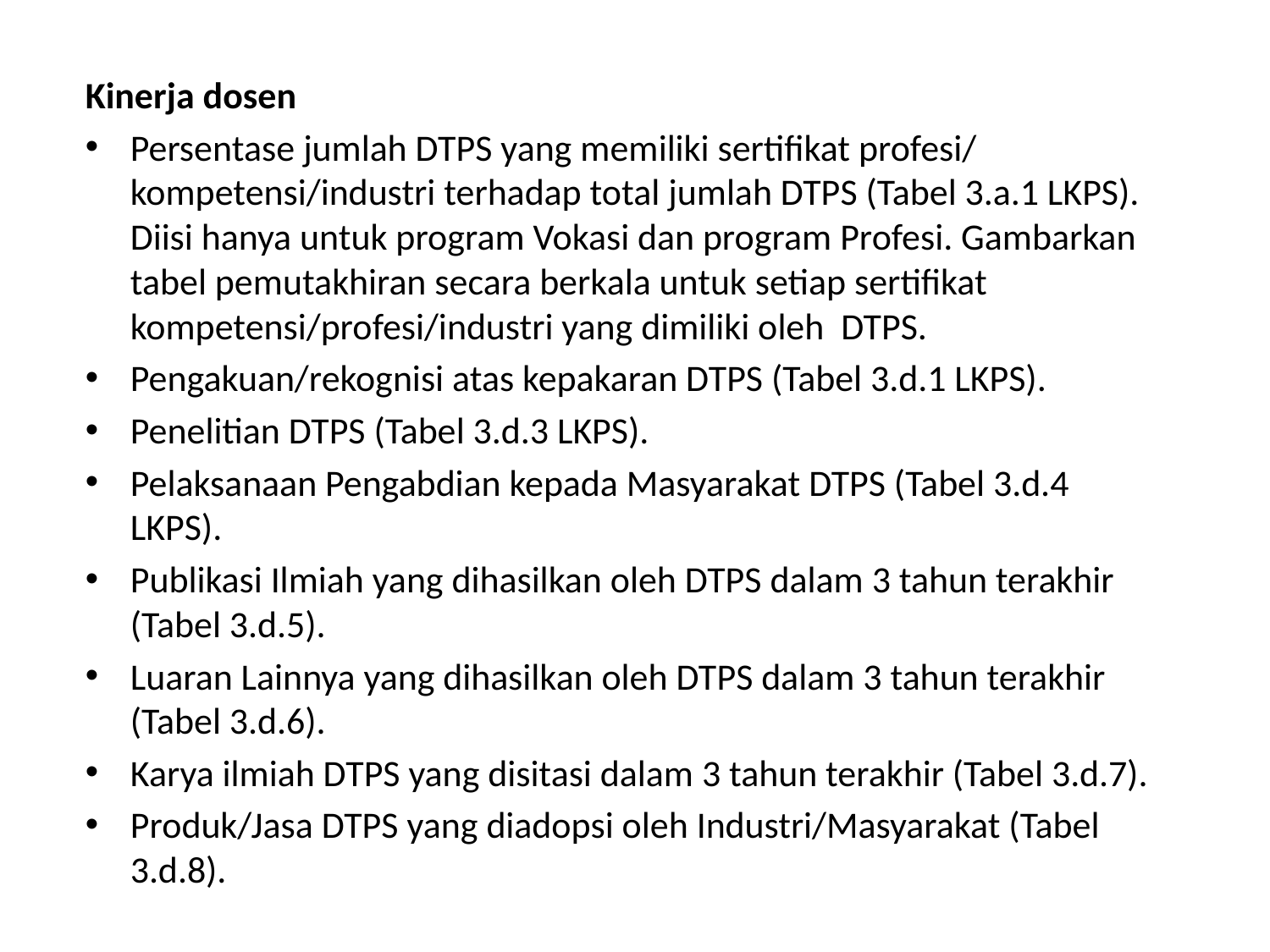

Kinerja dosen
Persentase jumlah DTPS yang memiliki sertifikat profesi/ kompetensi/industri terhadap total jumlah DTPS (Tabel 3.a.1 LKPS). Diisi hanya untuk program Vokasi dan program Profesi. Gambarkan tabel pemutakhiran secara berkala untuk setiap sertifikat  kompetensi/profesi/industri yang dimiliki oleh  DTPS.
Pengakuan/rekognisi atas kepakaran DTPS (Tabel 3.d.1 LKPS).
Penelitian DTPS (Tabel 3.d.3 LKPS).
Pelaksanaan Pengabdian kepada Masyarakat DTPS (Tabel 3.d.4 LKPS).
Publikasi Ilmiah yang dihasilkan oleh DTPS dalam 3 tahun terakhir (Tabel 3.d.5).
Luaran Lainnya yang dihasilkan oleh DTPS dalam 3 tahun terakhir (Tabel 3.d.6).
Karya ilmiah DTPS yang disitasi dalam 3 tahun terakhir (Tabel 3.d.7).
Produk/Jasa DTPS yang diadopsi oleh Industri/Masyarakat (Tabel 3.d.8).